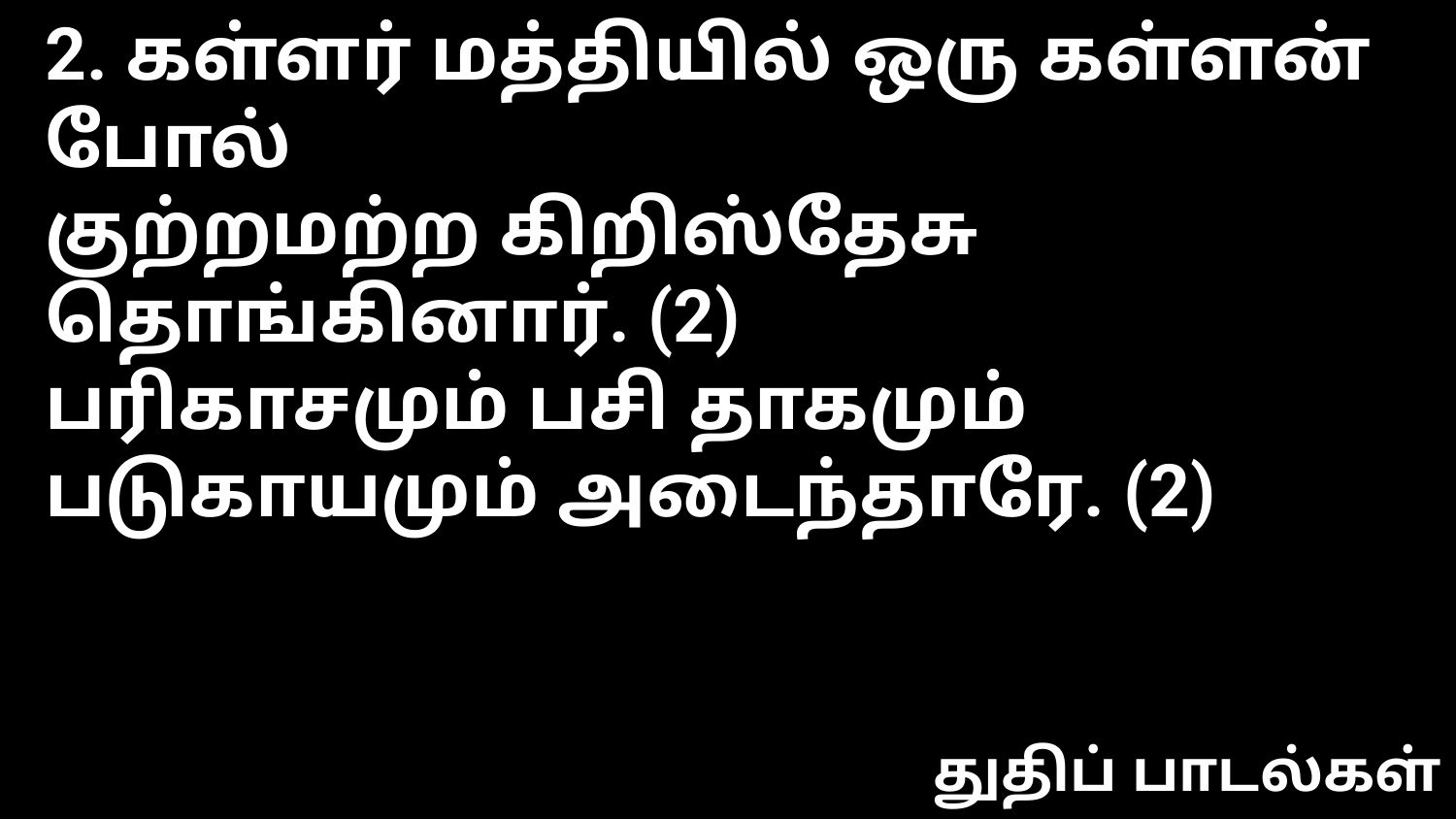

2. கள்ளர் மத்தியில் ஒரு கள்ளன் போல்
குற்றமற்ற கிறிஸ்தேசு தொங்கினார். (2)
பரிகாசமும் பசி தாகமும்
படுகாயமும் அடைந்தாரே. (2)

துதிப் பாடல்கள்